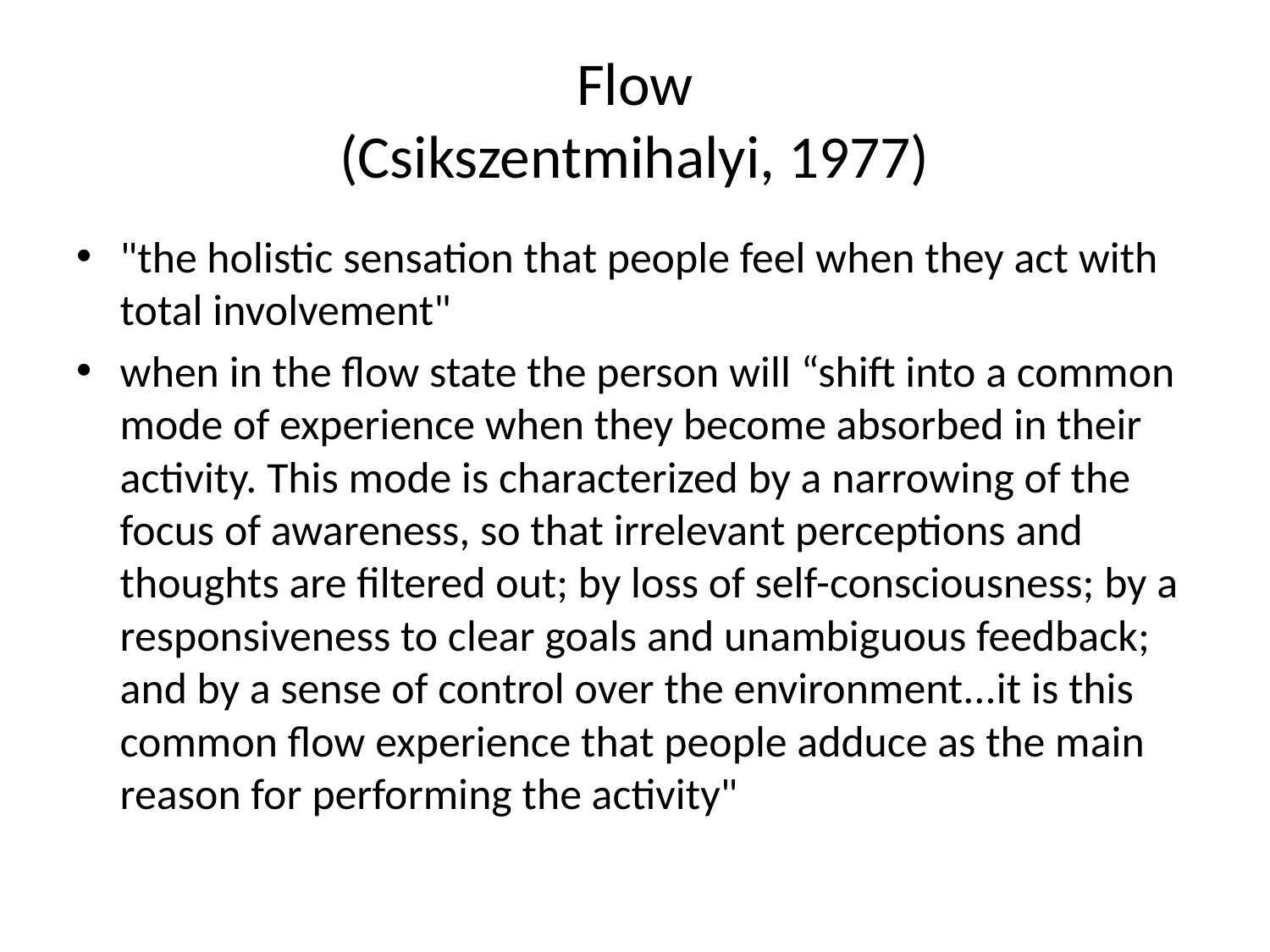

# Flow (Csikszentmihalyi, 1977)
"the holistic sensation that people feel when they act with total involvement"
when in the flow state the person will “shift into a common mode of experience when they become absorbed in their activity. This mode is characterized by a narrowing of the focus of awareness, so that irrelevant perceptions and thoughts are filtered out; by loss of self-consciousness; by a responsiveness to clear goals and unambiguous feedback; and by a sense of control over the environment...it is this common flow experience that people adduce as the main reason for performing the activity"